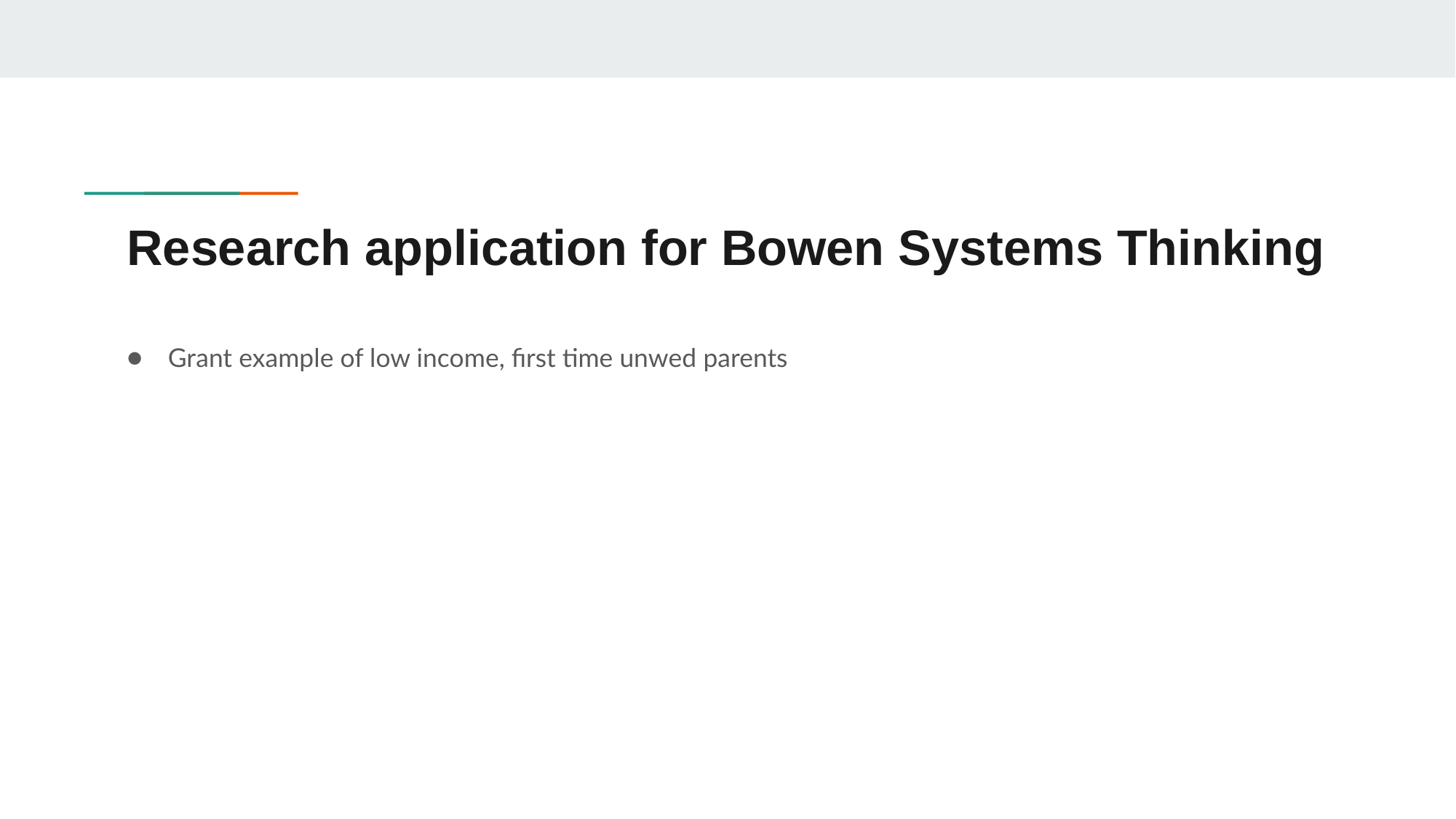

# Research application for Bowen Systems Thinking
Grant example of low income, first time unwed parents